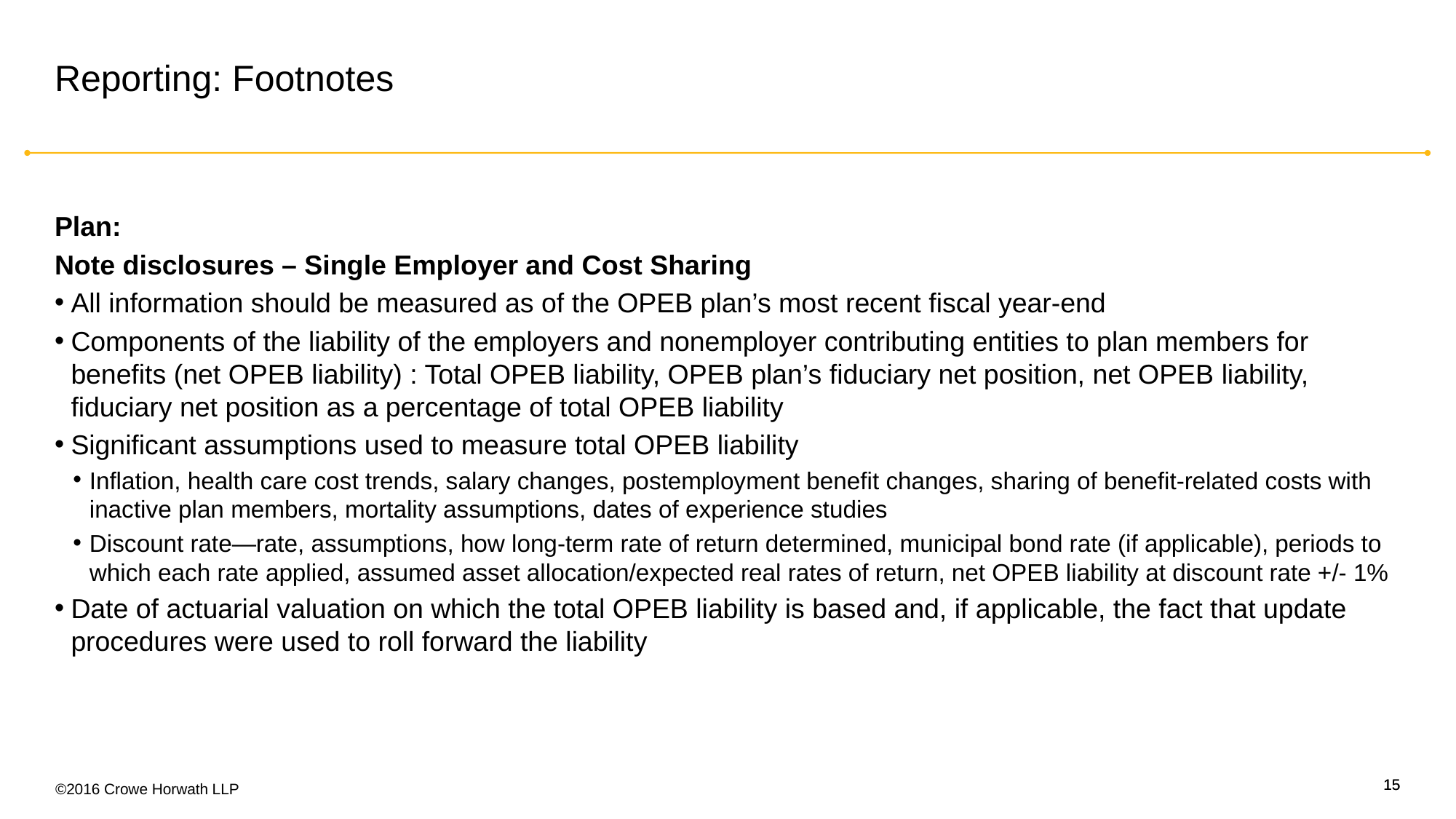

# Reporting: Footnotes
Plan:
Note disclosures – Single Employer and Cost Sharing
All information should be measured as of the OPEB plan’s most recent fiscal year-end
Components of the liability of the employers and nonemployer contributing entities to plan members for benefits (net OPEB liability) : Total OPEB liability, OPEB plan’s fiduciary net position, net OPEB liability, fiduciary net position as a percentage of total OPEB liability
Significant assumptions used to measure total OPEB liability
Inflation, health care cost trends, salary changes, postemployment benefit changes, sharing of benefit-related costs with inactive plan members, mortality assumptions, dates of experience studies
Discount rate—rate, assumptions, how long-term rate of return determined, municipal bond rate (if applicable), periods to which each rate applied, assumed asset allocation/expected real rates of return, net OPEB liability at discount rate +/- 1%
Date of actuarial valuation on which the total OPEB liability is based and, if applicable, the fact that update procedures were used to roll forward the liability